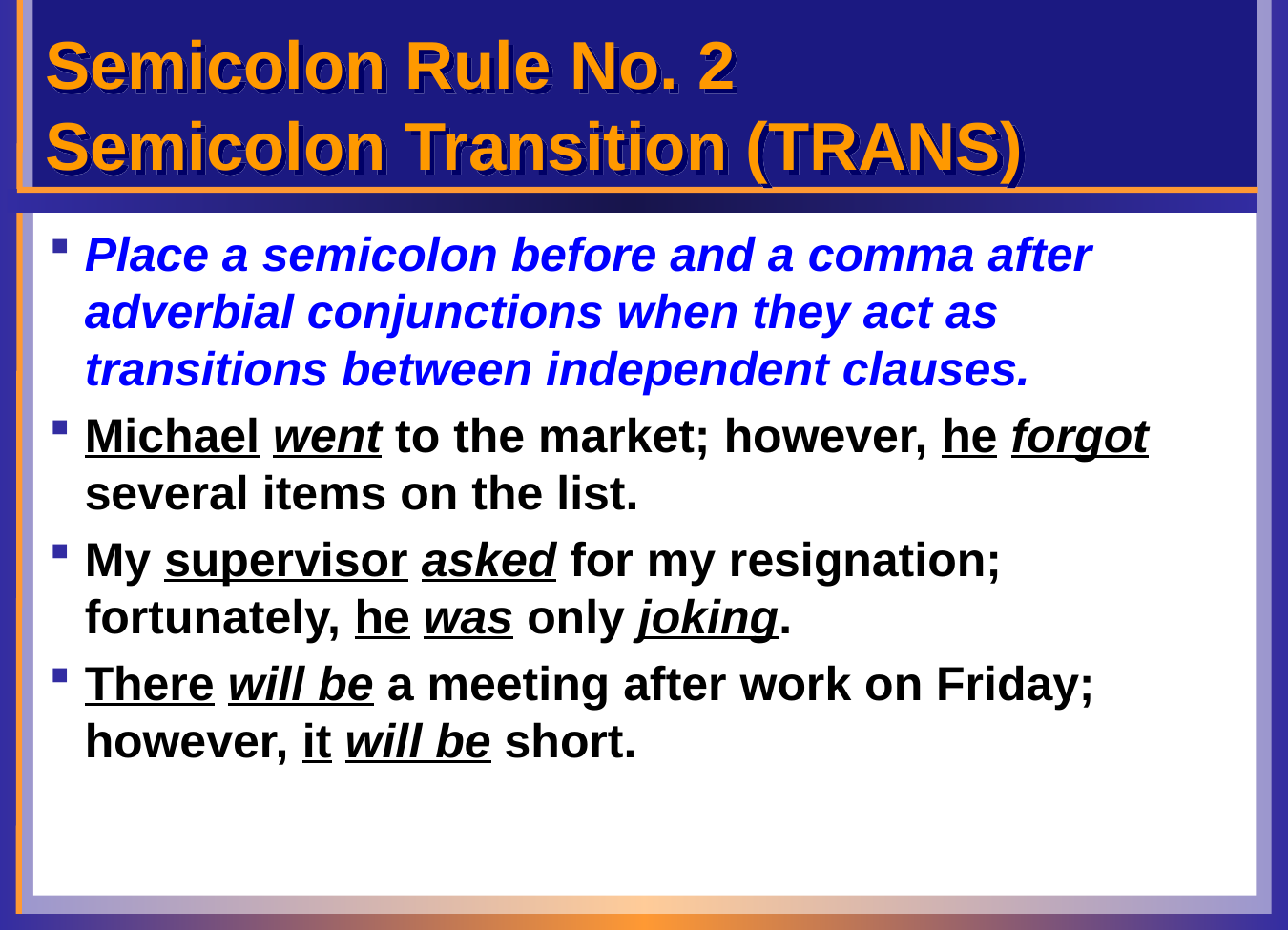

# Semicolon Rule No. 2 Semicolon Transition (TRANS)
Place a semicolon before and a comma after adverbial conjunctions when they act as transitions between independent clauses.
Michael went to the market; however, he forgot several items on the list.
My supervisor asked for my resignation; fortunately, he was only joking.
There will be a meeting after work on Friday; however, it will be short.